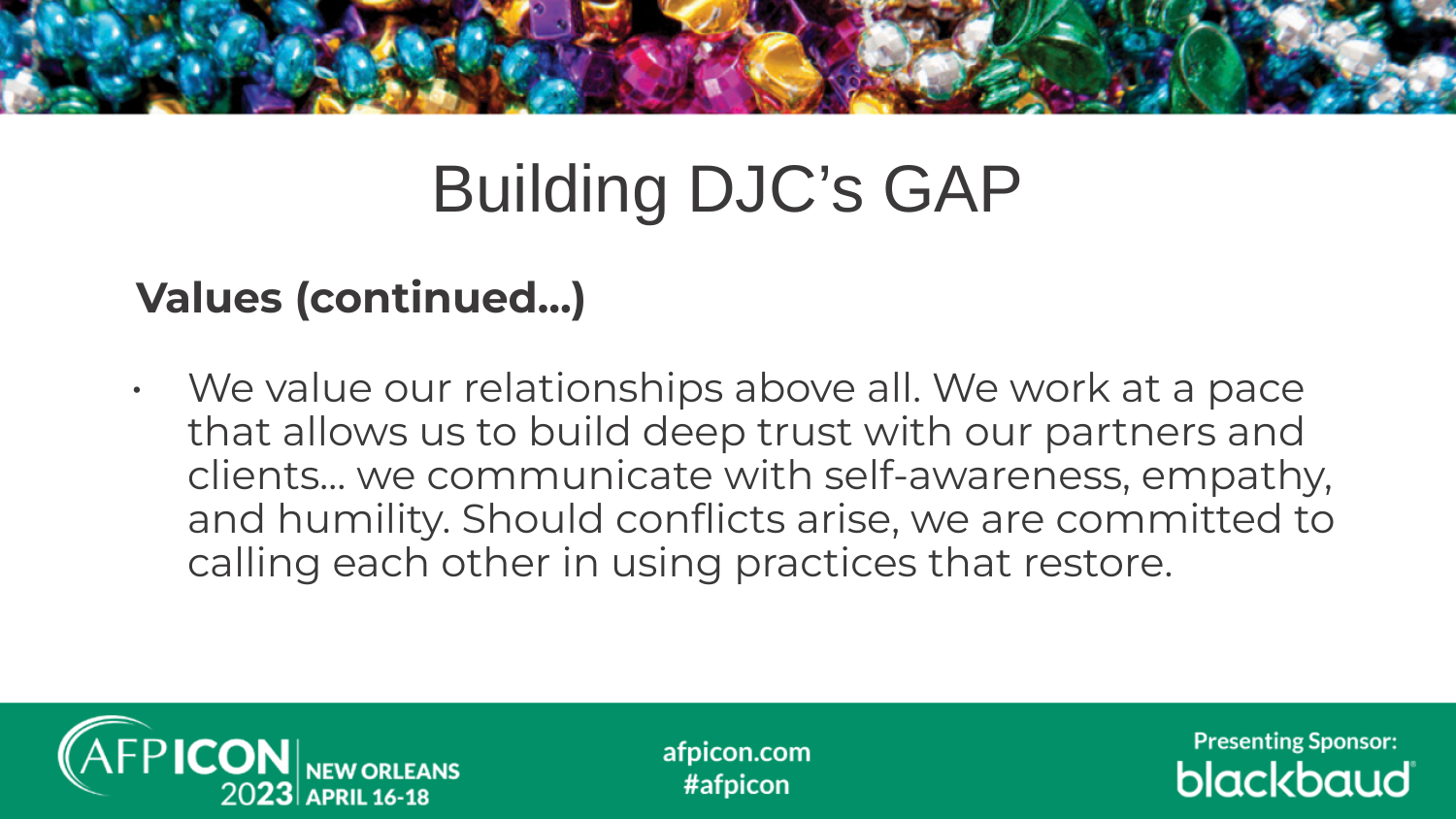

# Building DJC’s GAP

Values (continued…)

We value our relationships above all. We work at a pace that allows us to build deep trust with our partners and clients… we communicate with self-awareness, empathy, and humility. Should conflicts arise, we are committed to calling each other in using practices that restore.